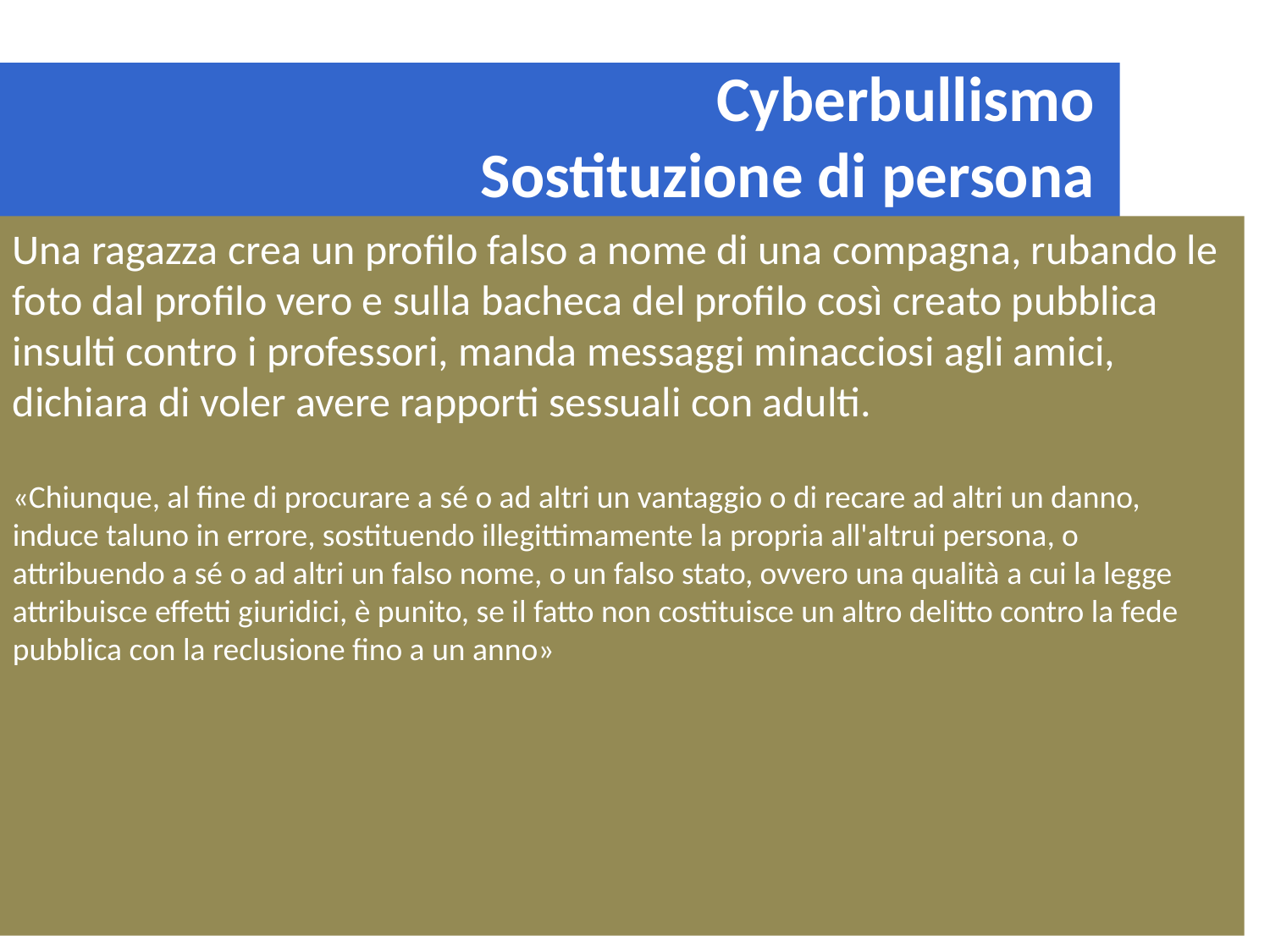

Cyberbullismo
Sostituzione di persona
Una ragazza crea un profilo falso a nome di una compagna, rubando le foto dal profilo vero e sulla bacheca del profilo così creato pubblica insulti contro i professori, manda messaggi minacciosi agli amici, dichiara di voler avere rapporti sessuali con adulti.

«Chiunque, al fine di procurare a sé o ad altri un vantaggio o di recare ad altri un danno, induce taluno in errore, sostituendo illegittimamente la propria all'altrui persona, o attribuendo a sé o ad altri un falso nome, o un falso stato, ovvero una qualità a cui la legge attribuisce effetti giuridici, è punito, se il fatto non costituisce un altro delitto contro la fede pubblica con la reclusione fino a un anno»